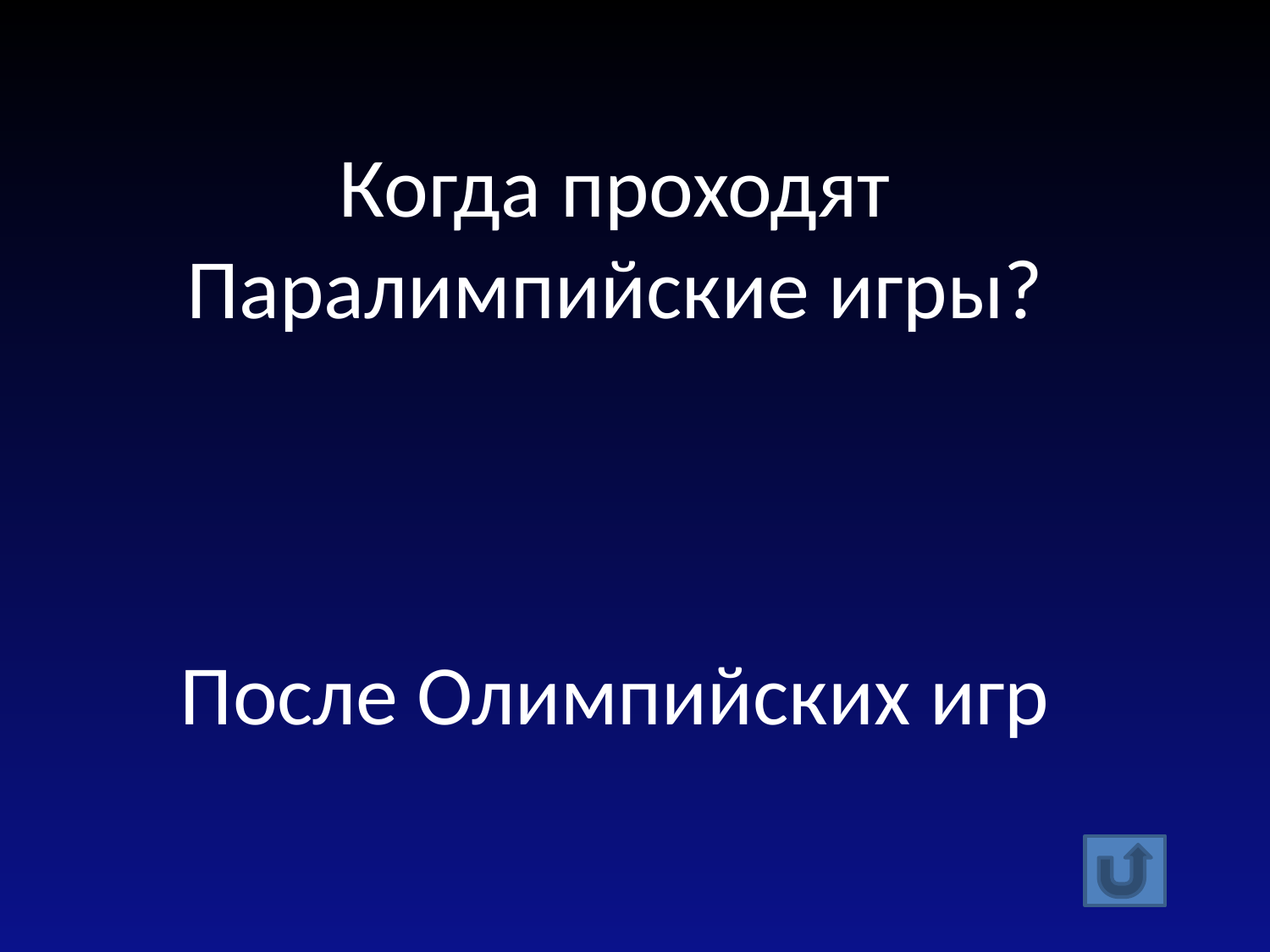

Когда проходят Паралимпийские игры?
После Олимпийских игр